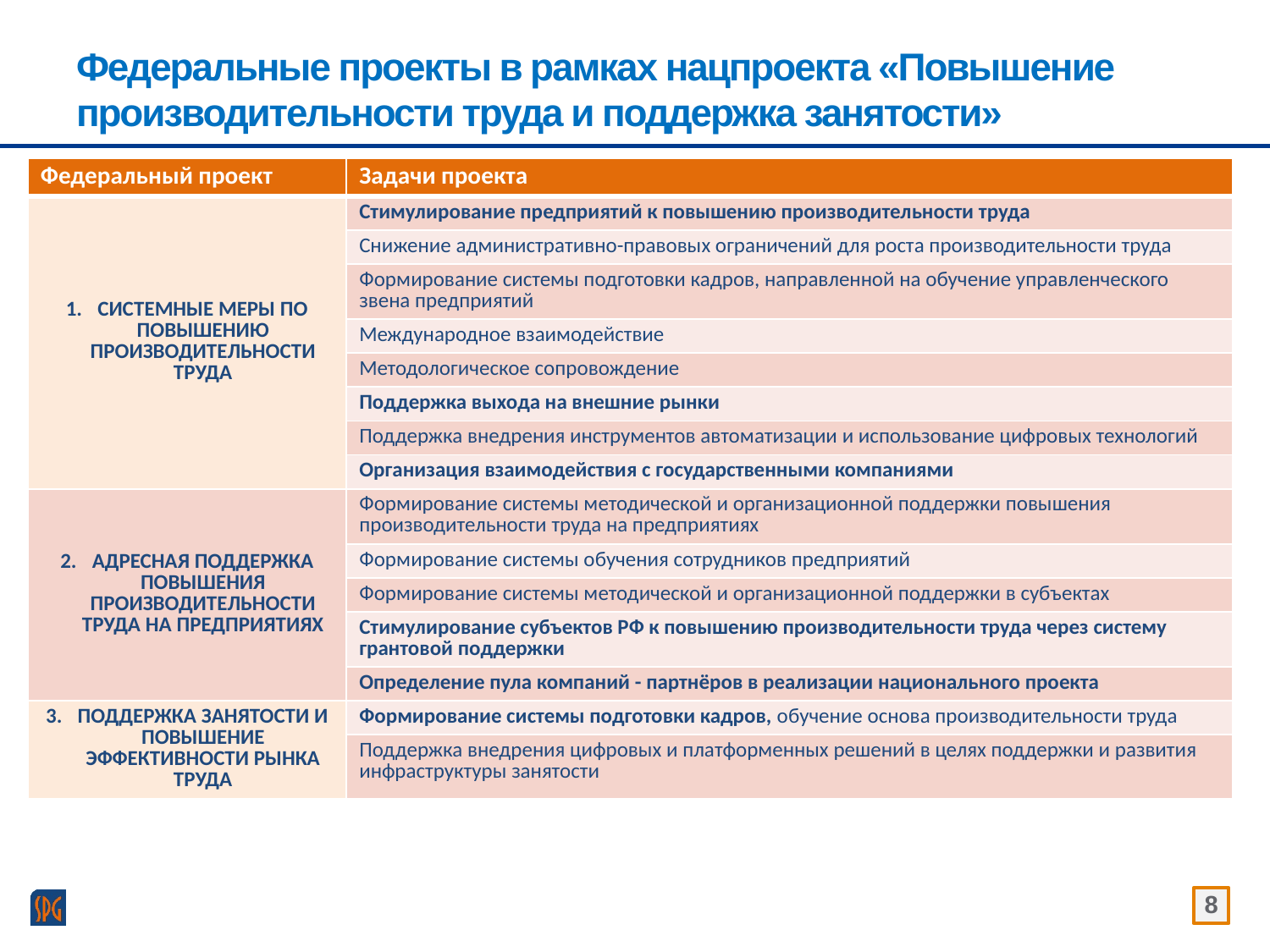

# Федеральные проекты в рамках нацпроекта «Повышение производительности труда и поддержка занятости»
| Федеральный проект | Задачи проекта |
| --- | --- |
| СИСТЕМНЫЕ МЕРЫ ПО ПОВЫШЕНИЮ ПРОИЗВОДИТЕЛЬНОСТИ ТРУДА | Стимулирование предприятий к повышению производительности труда |
|  | Снижение административно-правовых ограничений для роста производительности труда |
|  | Формирование системы подготовки кадров, направленной на обучение управленческого звена предприятий |
|  | Международное взаимодействие |
|  | Методологическое сопровождение |
|  | Поддержка выхода на внешние рынки |
|  | Поддержка внедрения инструментов автоматизации и использование цифровых технологий |
|  | Организация взаимодействия с государственными компаниями |
| АДРЕСНАЯ ПОДДЕРЖКА ПОВЫШЕНИЯ ПРОИЗВОДИТЕЛЬНОСТИ ТРУДА НА ПРЕДПРИЯТИЯХ | Формирование системы методической и организационной поддержки повышения производительности труда на предприятиях |
|  | Формирование системы обучения сотрудников предприятий |
|  | Формирование системы методической и организационной поддержки в субъектах |
|  | Стимулирование субъектов РФ к повышению производительности труда через систему грантовой поддержки |
|  | Определение пула компаний - партнёров в реализации национального проекта |
| ПОДДЕРЖКА ЗАНЯТОСТИ И ПОВЫШЕНИЕ ЭФФЕКТИВНОСТИ РЫНКА ТРУДА | Формирование системы подготовки кадров, обучение основа производительности труда |
|  | Поддержка внедрения цифровых и платформенных решений в целях поддержки и развития инфраструктуры занятости |